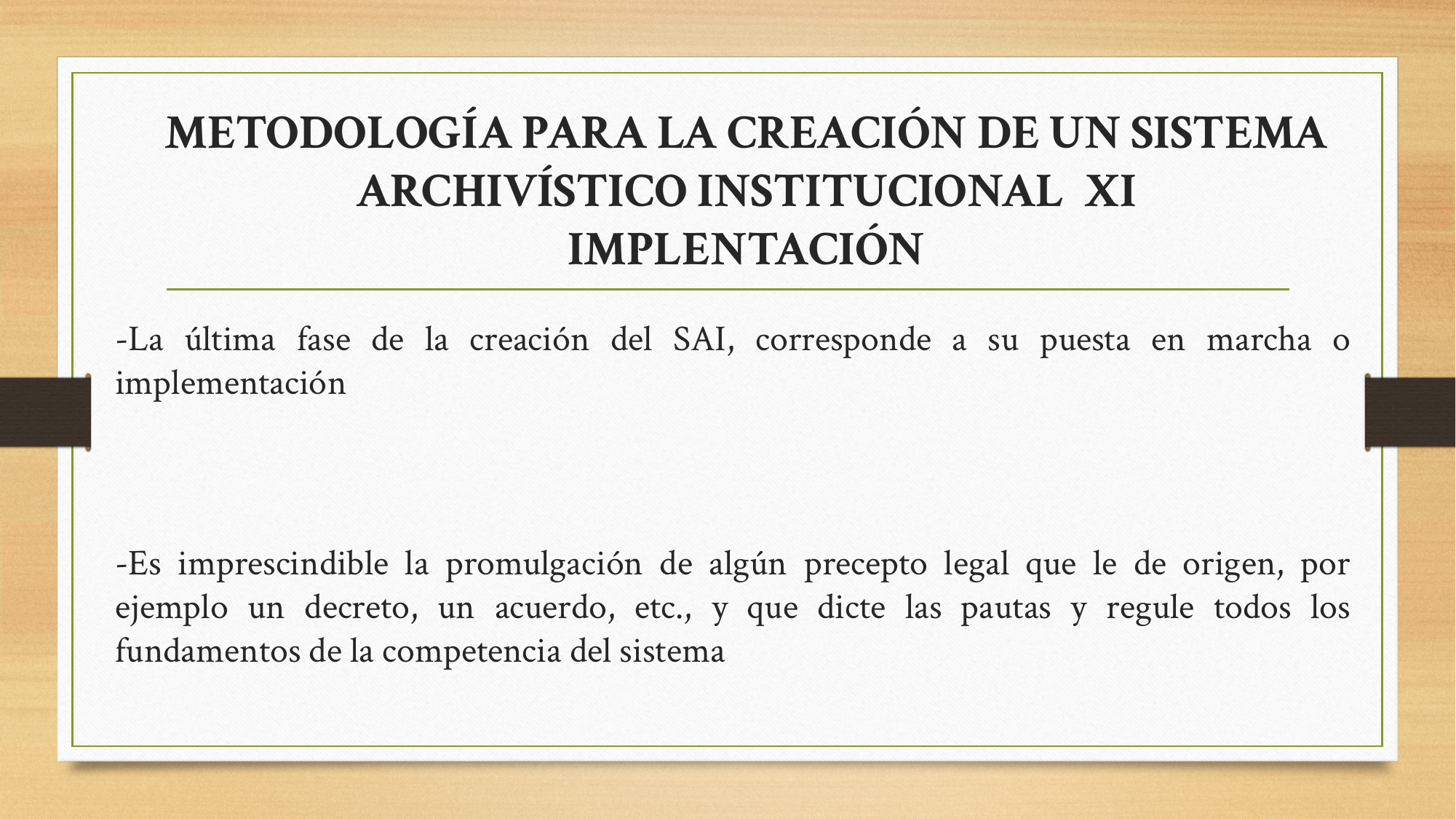

# METODOLOGÍA PARA LA CREACIÓN DE UN SISTEMA ARCHIVÍSTICO INSTITUCIONAL  XI IMPLENTACIÓN
-La última fase de la creación del SAI, corresponde a su puesta en marcha o implementación

-Es imprescindible la promulgación de algún precepto legal que le de origen, por ejemplo un decreto, un acuerdo, etc., y que dicte las pautas y regule todos los fundamentos de la competencia del sistema